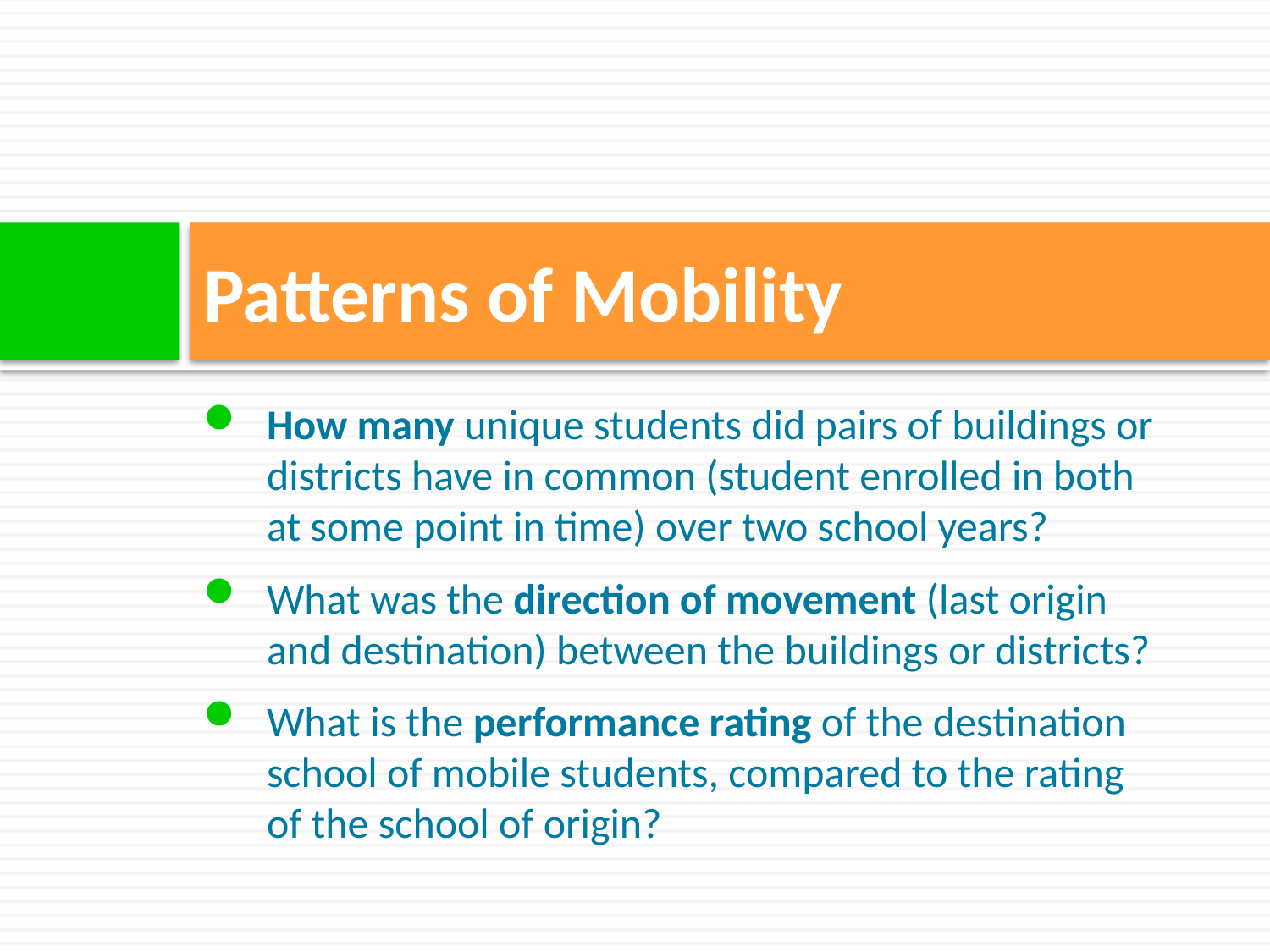

# Patterns of Mobility
How many unique students did pairs of buildings or districts have in common (student enrolled in both at some point in time) over two school years?
What was the direction of movement (last origin and destination) between the buildings or districts?
What is the performance rating of the destination school of mobile students, compared to the rating of the school of origin?